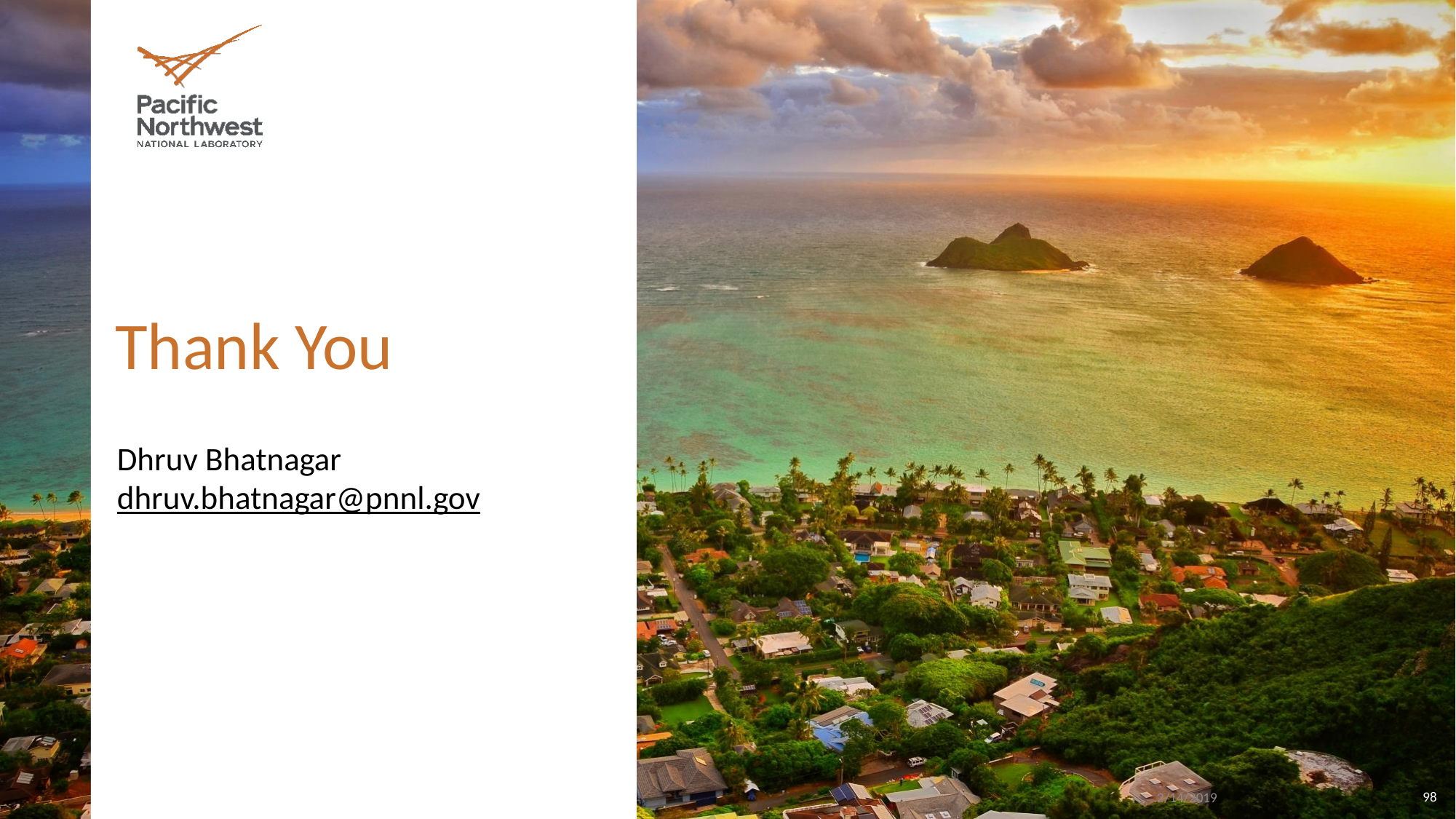

# Thank You
Dhruv Bhatnagar
dhruv.bhatnagar@pnnl.gov
98
2/14/2019